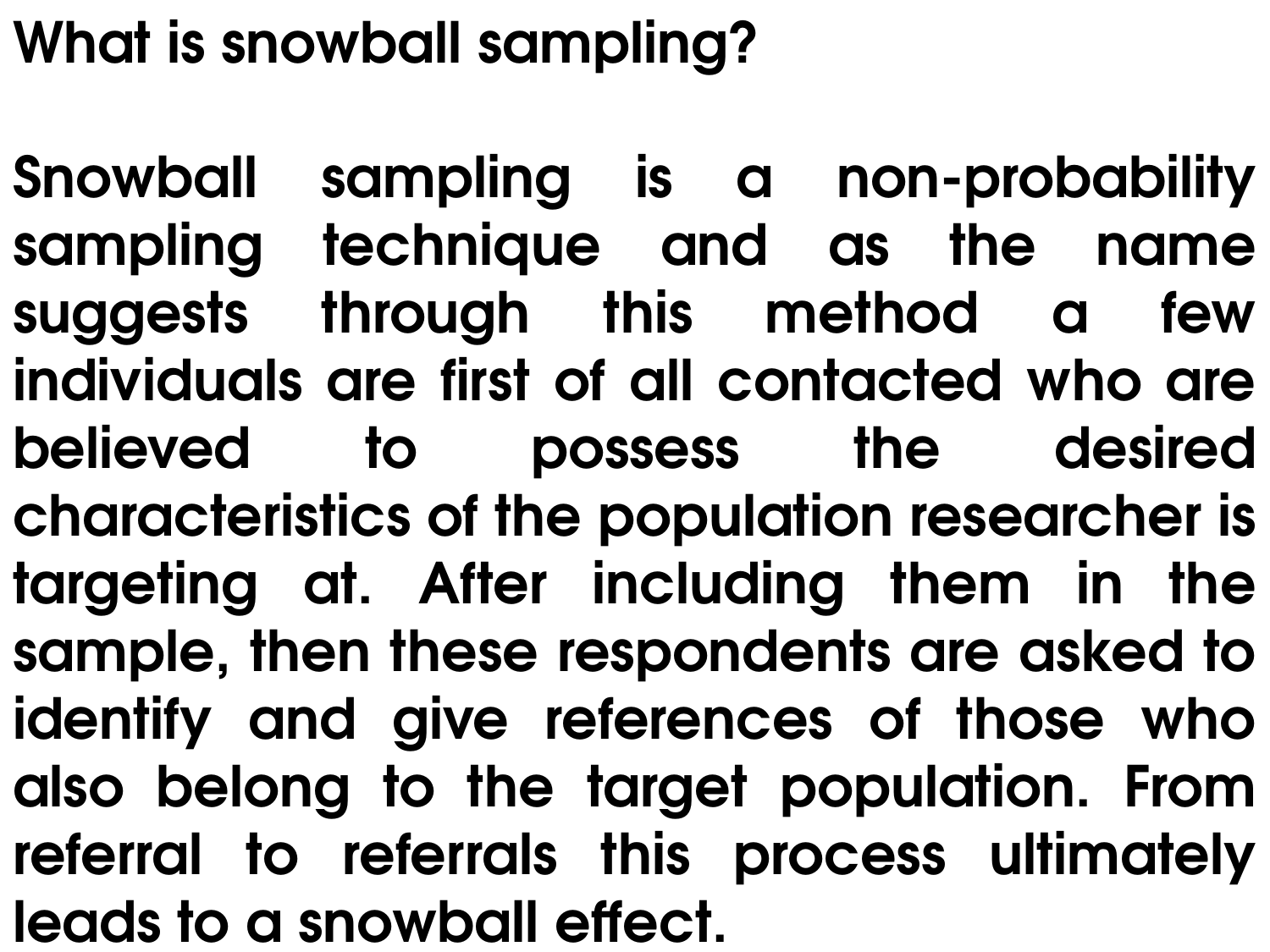

What is snowball sampling?

Snowball sampling is a non-probability sampling technique and as the name suggests through this method a few individuals are first of all contacted who are believed to possess the desired characteristics of the population researcher is targeting at. After including them in the sample, then these respondents are asked to identify and give references of those who also belong to the target population. From referral to referrals this process ultimately leads to a snowball effect.